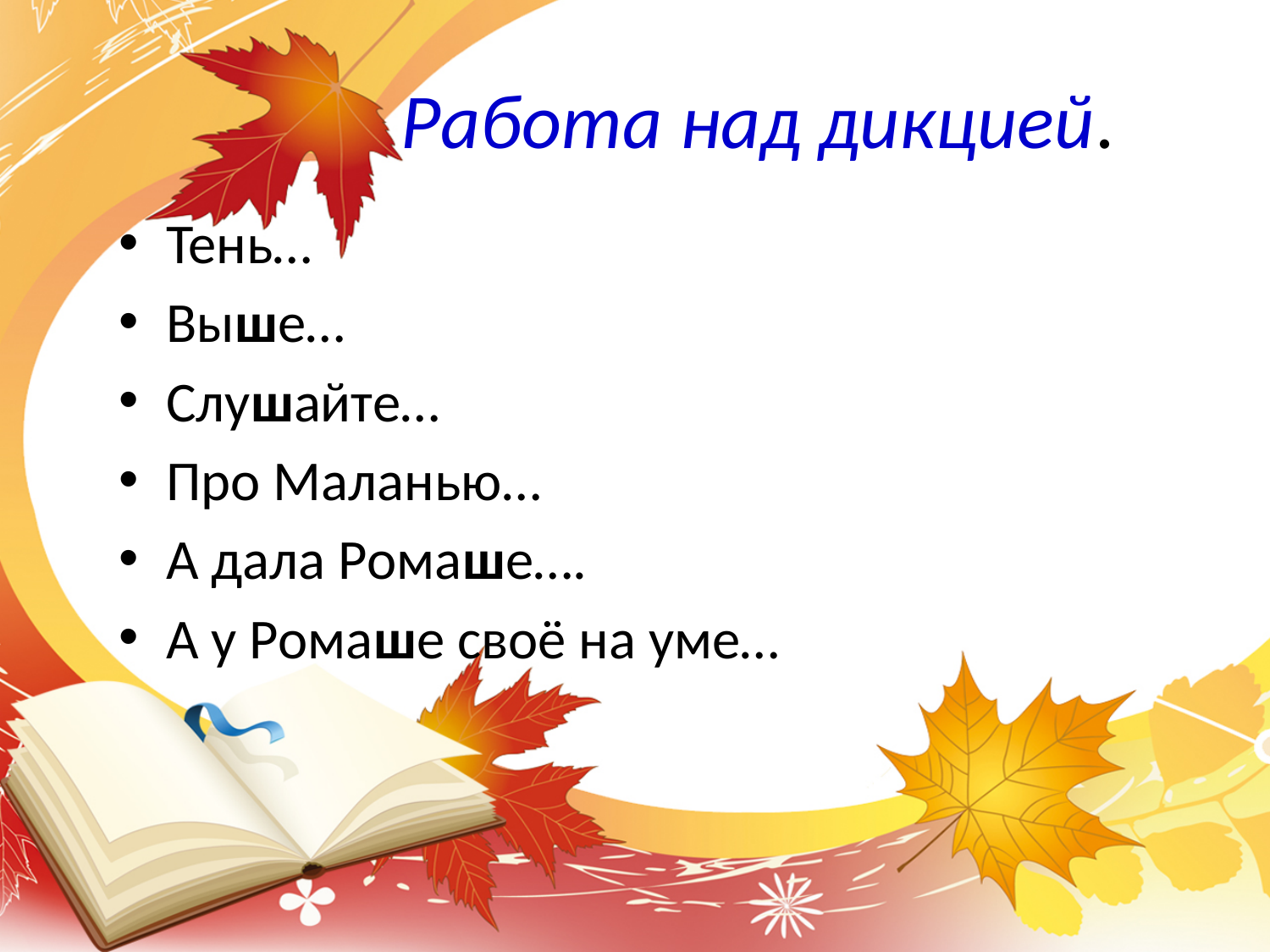

# Работа над дикцией.
Тень…
Выше…
Слушайте…
Про Маланью…
А дала Ромаше….
А у Ромаше своё на уме…